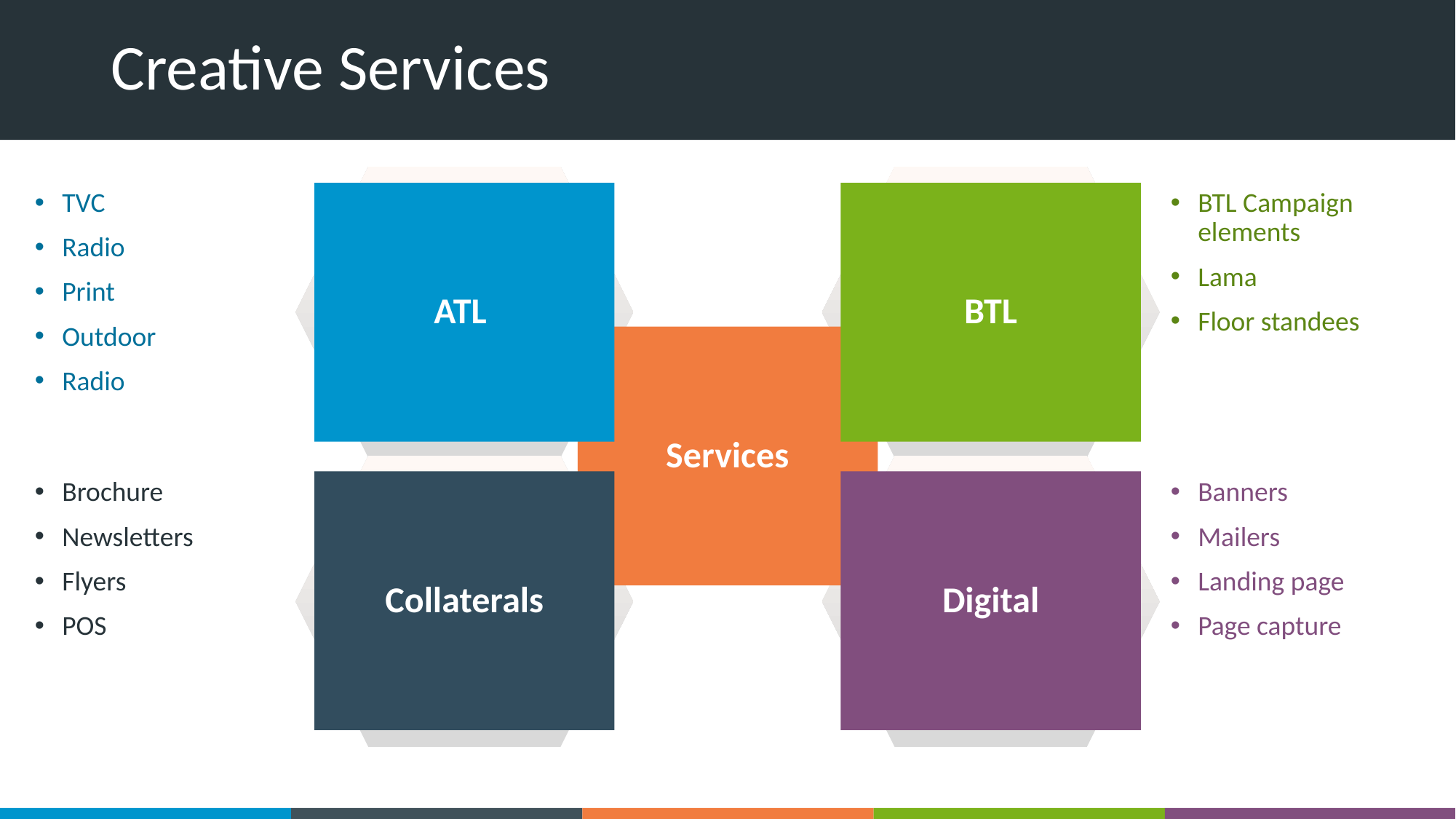

# Creative Services
ATL
BTL
BTL Campaign elements
Lama
Floor standees

TVC
Radio
Print
Outdoor
Radio
Services
Collaterals
Digital
Banners
Mailers
Landing page
Page capture
Brochure
Newsletters
Flyers
POS